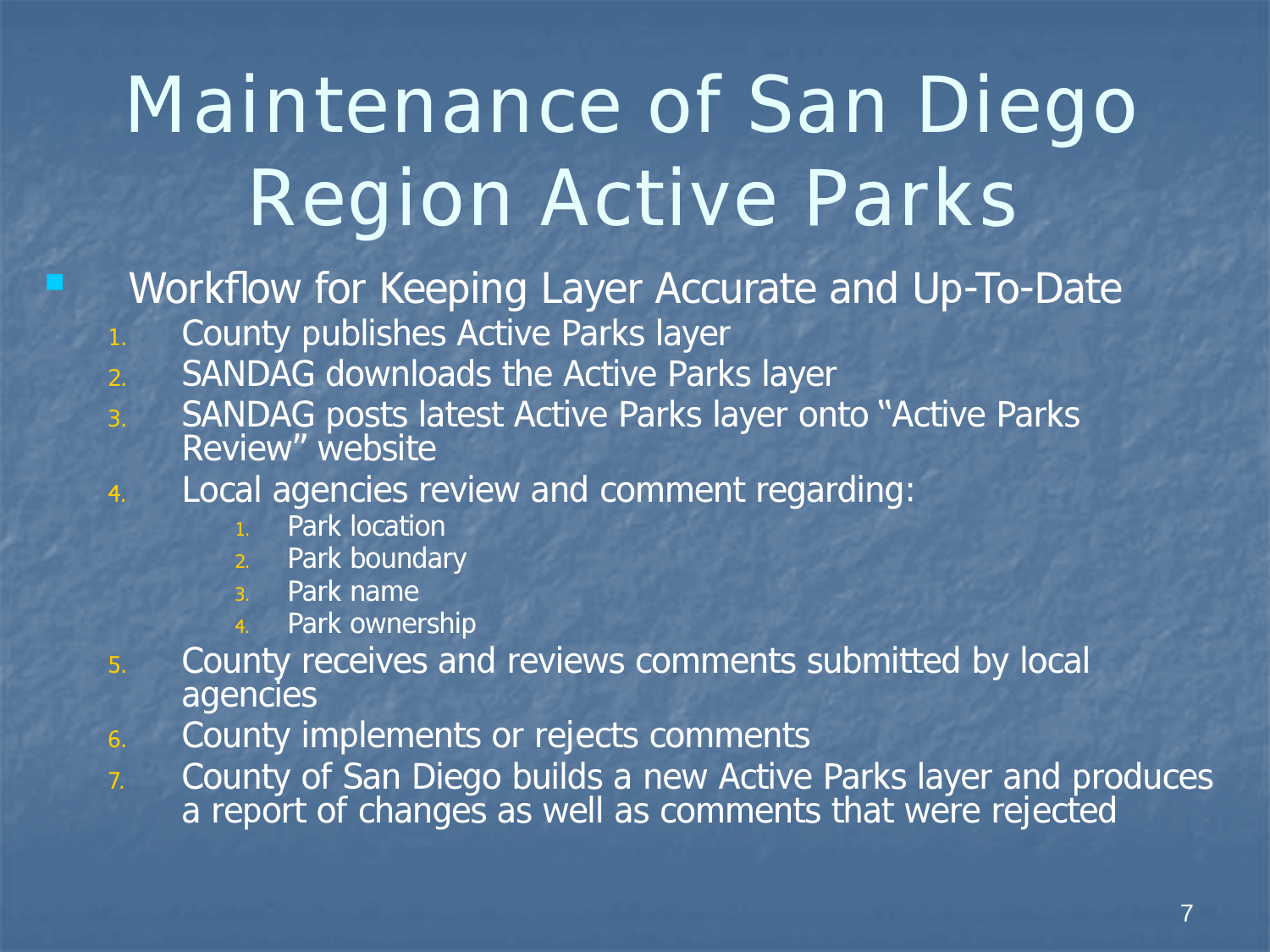

# Maintenance of San Diego Region Active Parks
Workflow for Keeping Layer Accurate and Up-To-Date
County publishes Active Parks layer
SANDAG downloads the Active Parks layer
SANDAG posts latest Active Parks layer onto “Active Parks Review” website
Local agencies review and comment regarding:
Park location
Park boundary
Park name
Park ownership
County receives and reviews comments submitted by local agencies
County implements or rejects comments
County of San Diego builds a new Active Parks layer and produces a report of changes as well as comments that were rejected

7